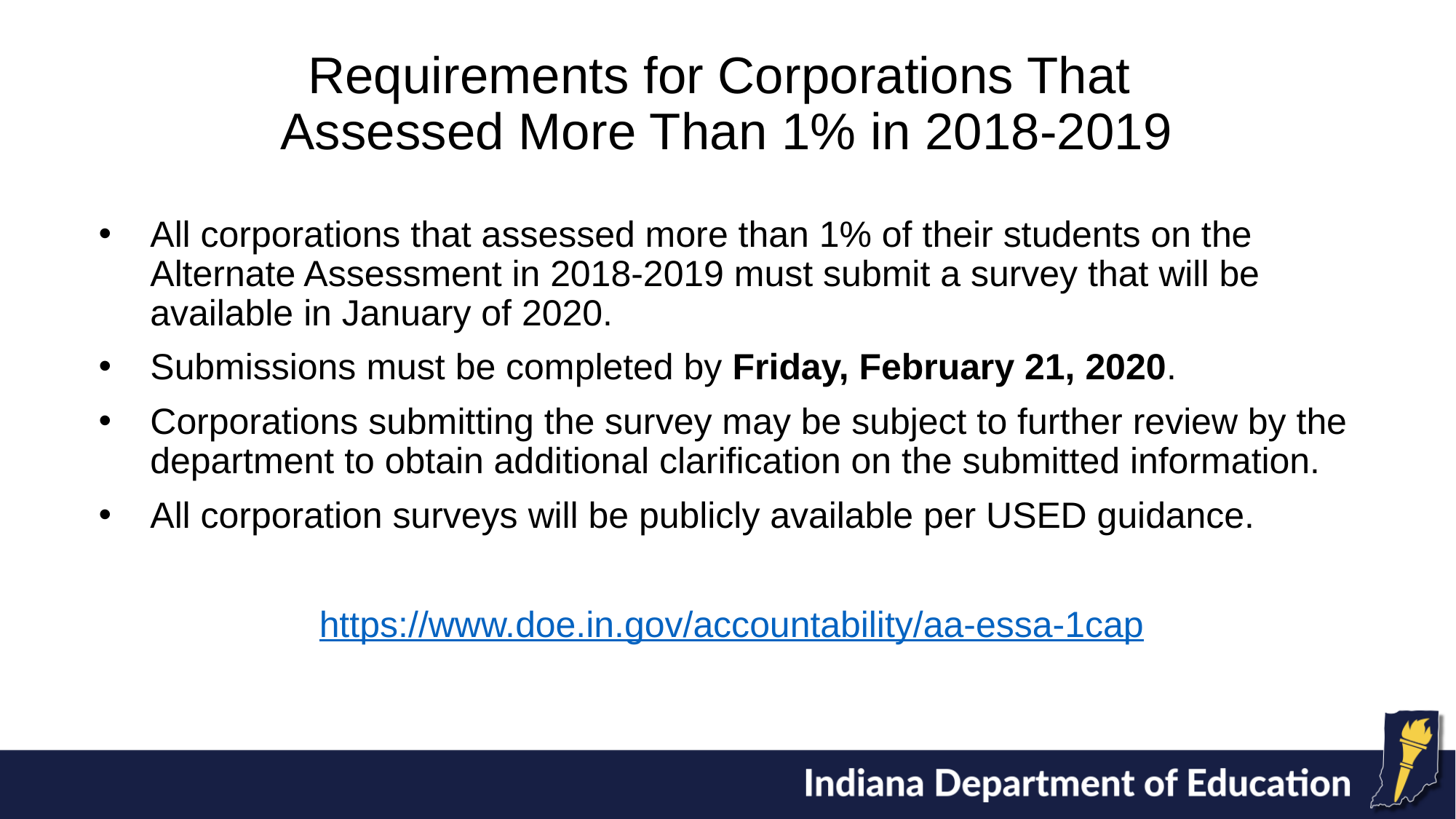

# Requirements for Corporations That Assessed More Than 1% in 2018-2019
All corporations that assessed more than 1% of their students on the Alternate Assessment in 2018-2019 must submit a survey that will be available in January of 2020.
Submissions must be completed by Friday, February 21, 2020.
Corporations submitting the survey may be subject to further review by the department to obtain additional clarification on the submitted information.
All corporation surveys will be publicly available per USED guidance.

https://www.doe.in.gov/accountability/aa-essa-1cap